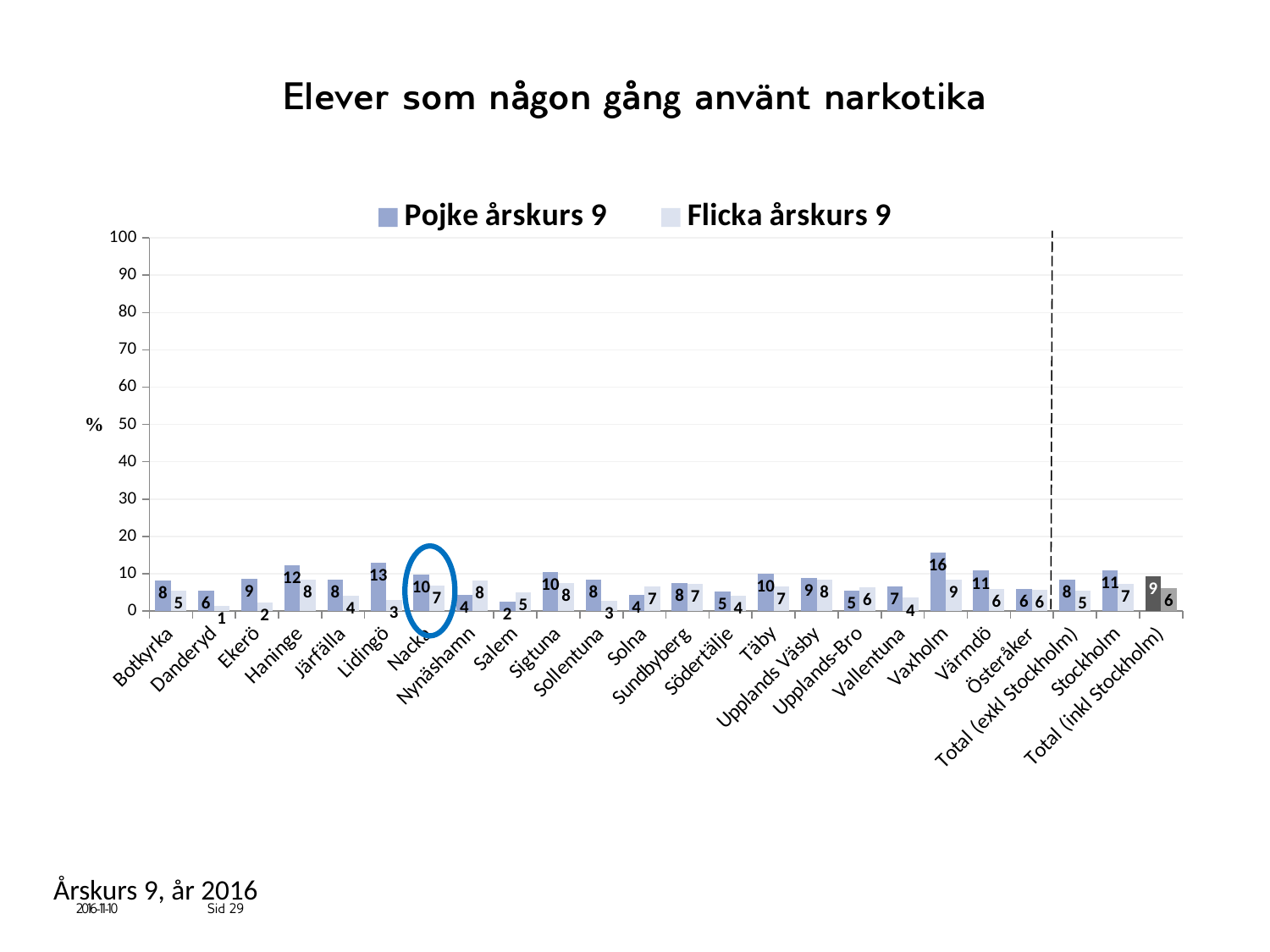

# Elever som någon gång använt narkotika

### Chart

| Category | Pojke årskurs 9 | Flicka årskurs 9 |
|---|---|---|
| Botkyrka | 8.187134502923977 | 5.438066465256798 |
| Danderyd | 5.524861878453039 | 1.3157894736842104 |
| Ekerö | 8.661417322834646 | 2.307692307692308 |
| Haninge | 12.274368231046932 | 8.461538461538462 |
| Järfälla | 8.421052631578947 | 4.081632653061225 |
| Lidingö | 12.918660287081341 | 3.0120481927710845 |
| Nacka | 9.79498861047836 | 6.887755102040815 |
| Nynäshamn | 4.3478260869565215 | 8.24742268041237 |
| Salem | 2.4390243902439024 | 4.938271604938271 |
| Sigtuna | 10.476190476190476 | 7.5892857142857135 |
| Sollentuna | 8.408408408408409 | 2.8169014084507045 |
| Solna | 4.375 | 6.521739130434782 |
| Sundbyberg | 7.563025210084033 | 7.2727272727272725 |
| Södertälje | 5.319148936170213 | 4.145077720207254 |
| Täby | 9.970674486803519 | 6.593406593406594 |
| Upplands Väsby | 8.875739644970414 | 8.484848484848486 |
| Upplands-Bro | 5.434782608695652 | 6.315789473684211 |
| Vallentuna | 6.521739130434782 | 3.546099290780142 |
| Vaxholm | 15.686274509803921 | 8.51063829787234 |
| Värmdö | 10.7981220657277 | 5.847953216374268 |
| Österåker | 5.978260869565218 | 5.755395683453238 |
| Total (exkl Stockholm) | 8.461538461538462 | 5.49558390578999 |
| Stockholm | 10.858683095879861 | 7.265119817421073 |
| Total (inkl Stockholm) | 9.348724526150777 | 6.1894108873974645 |
Årskurs 9, år 2016
2016-11-10
Sid 29